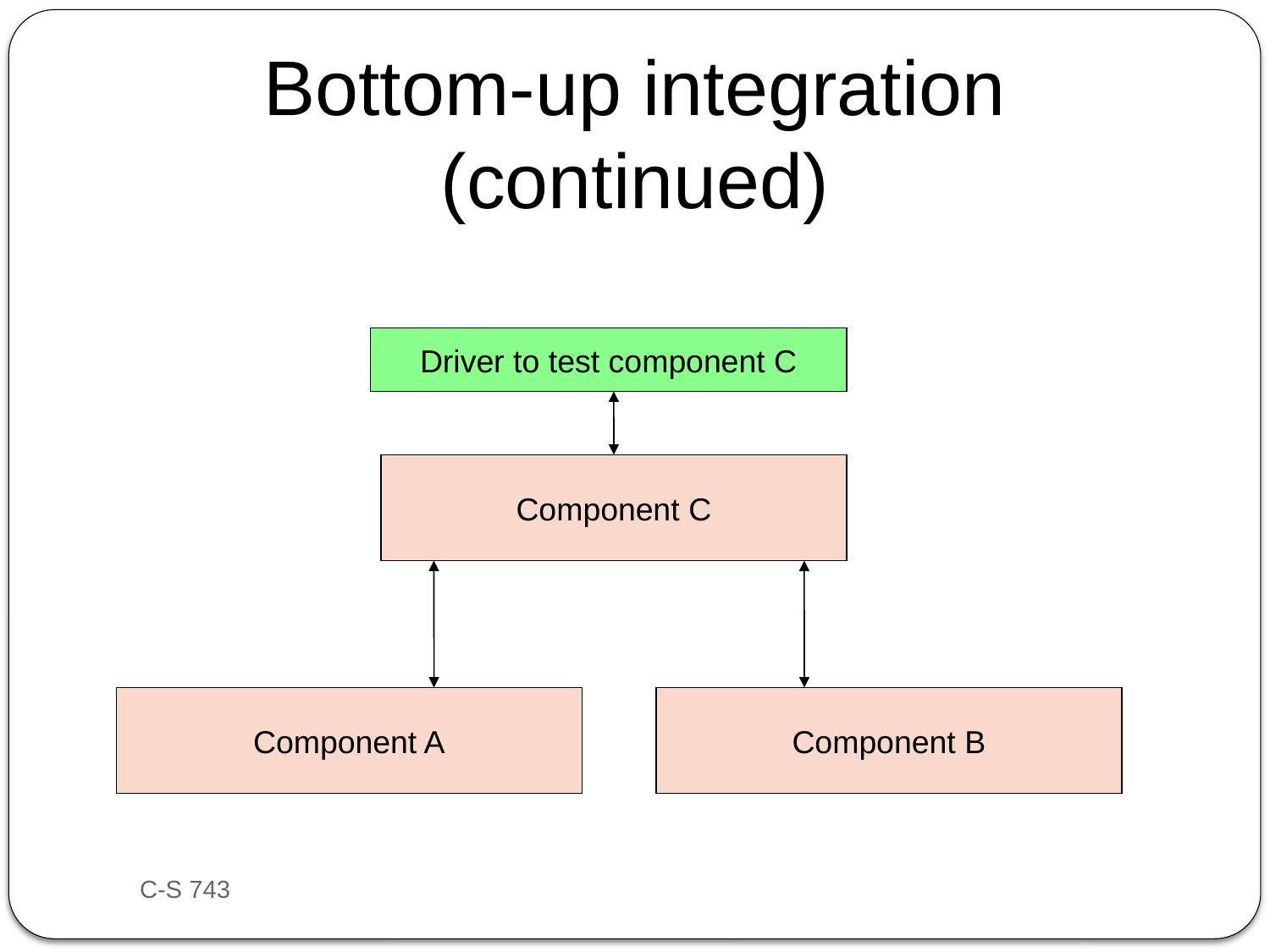

Bottom-up integration (continued)
Driver to test component C

Component C

Component A
Component B
C-S 743
17